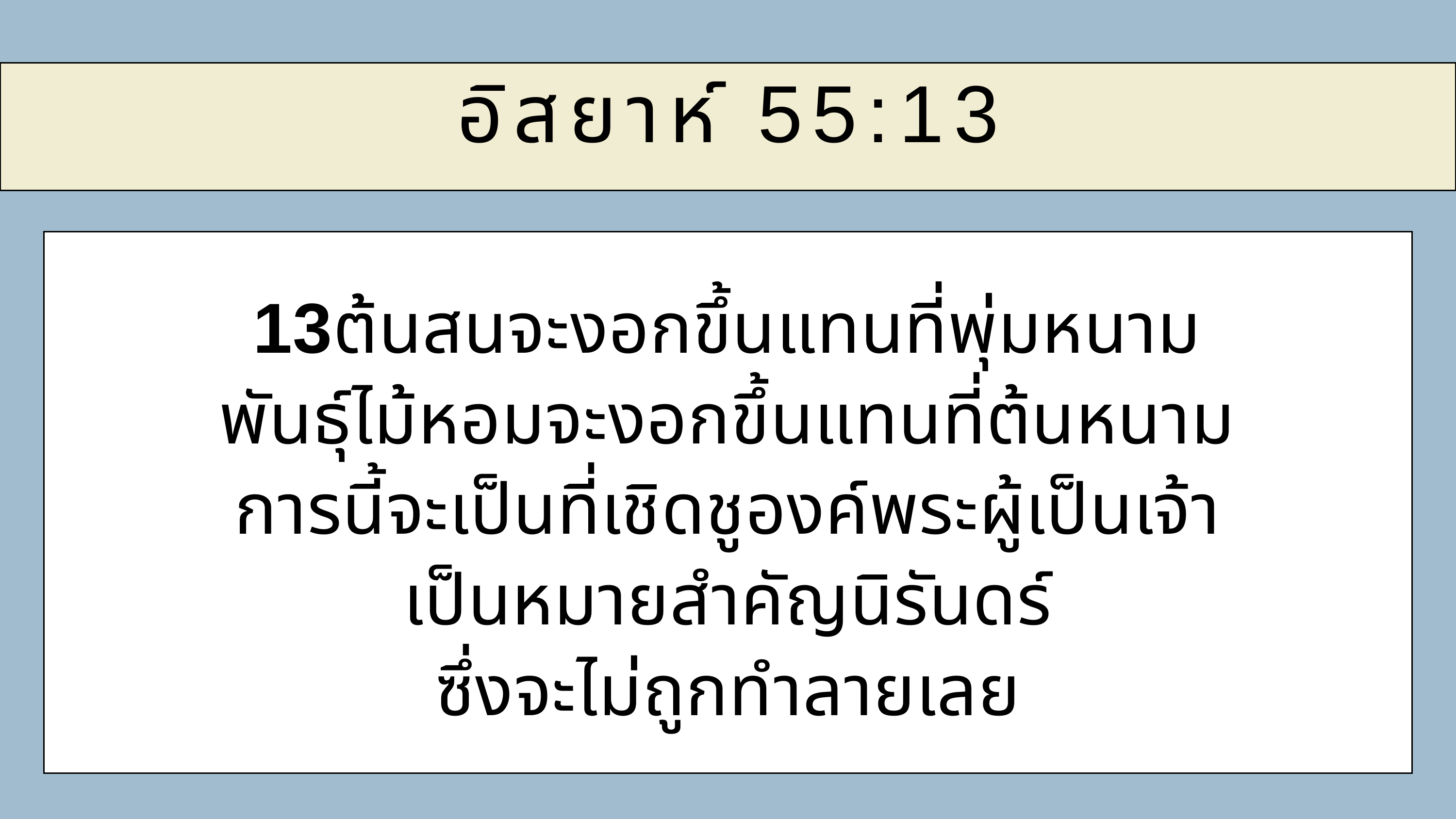

อิสยาห์ 55:13

13ต้นสนจะงอกขึ้นแทนที่พุ่มหนาม
พันธุ์ไม้หอมจะงอกขึ้นแทนที่ต้นหนาม
การนี้จะเป็นที่เชิดชูองค์พระผู้เป็นเจ้า
เป็นหมายสำคัญนิรันดร์
ซึ่งจะไม่ถูกทำลายเลย